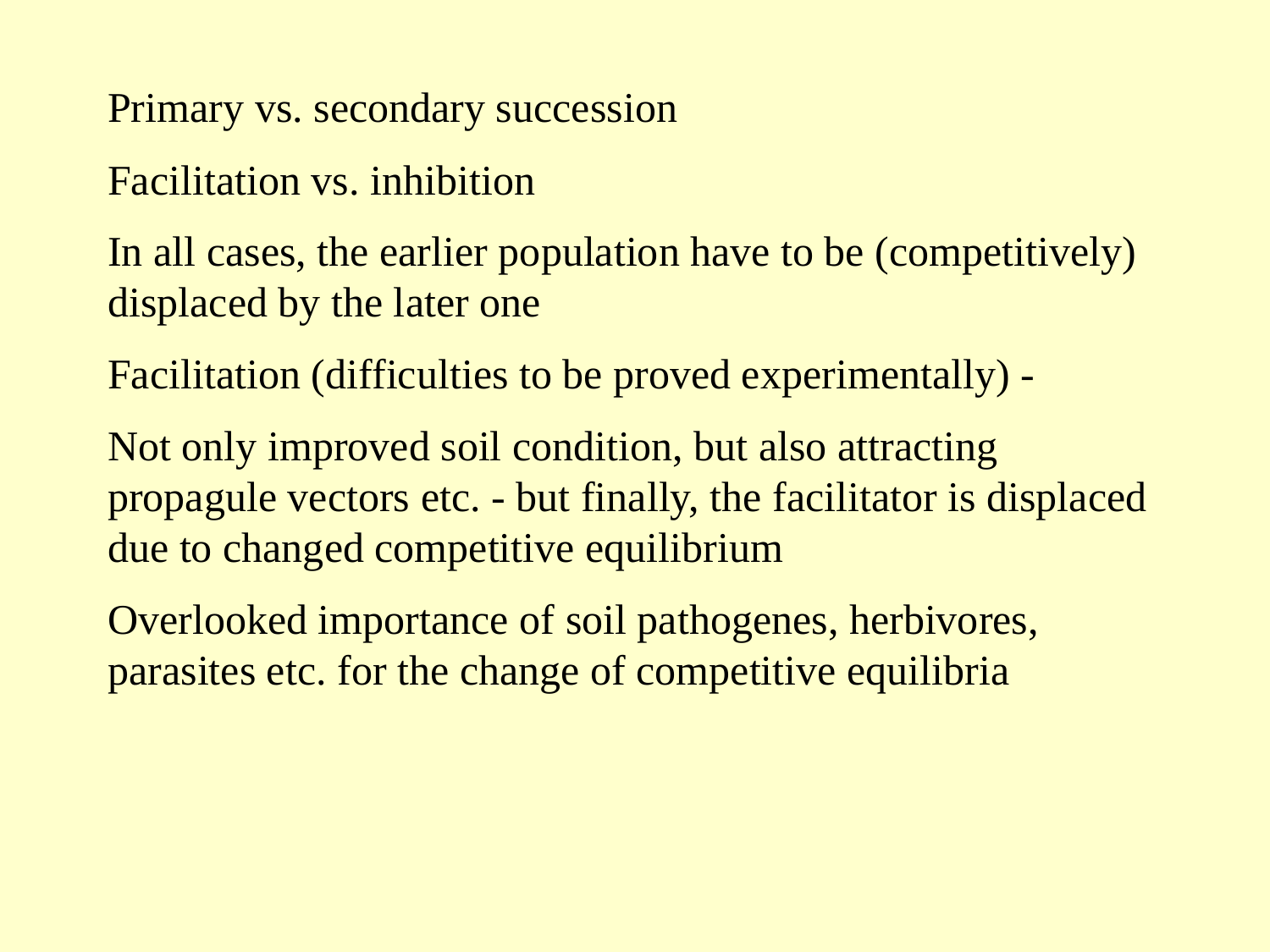

Primary vs. secondary succession
Facilitation vs. inhibition
In all cases, the earlier population have to be (competitively) displaced by the later one
Facilitation (difficulties to be proved experimentally) -
Not only improved soil condition, but also attracting propagule vectors etc. - but finally, the facilitator is displaced due to changed competitive equilibrium
Overlooked importance of soil pathogenes, herbivores, parasites etc. for the change of competitive equilibria